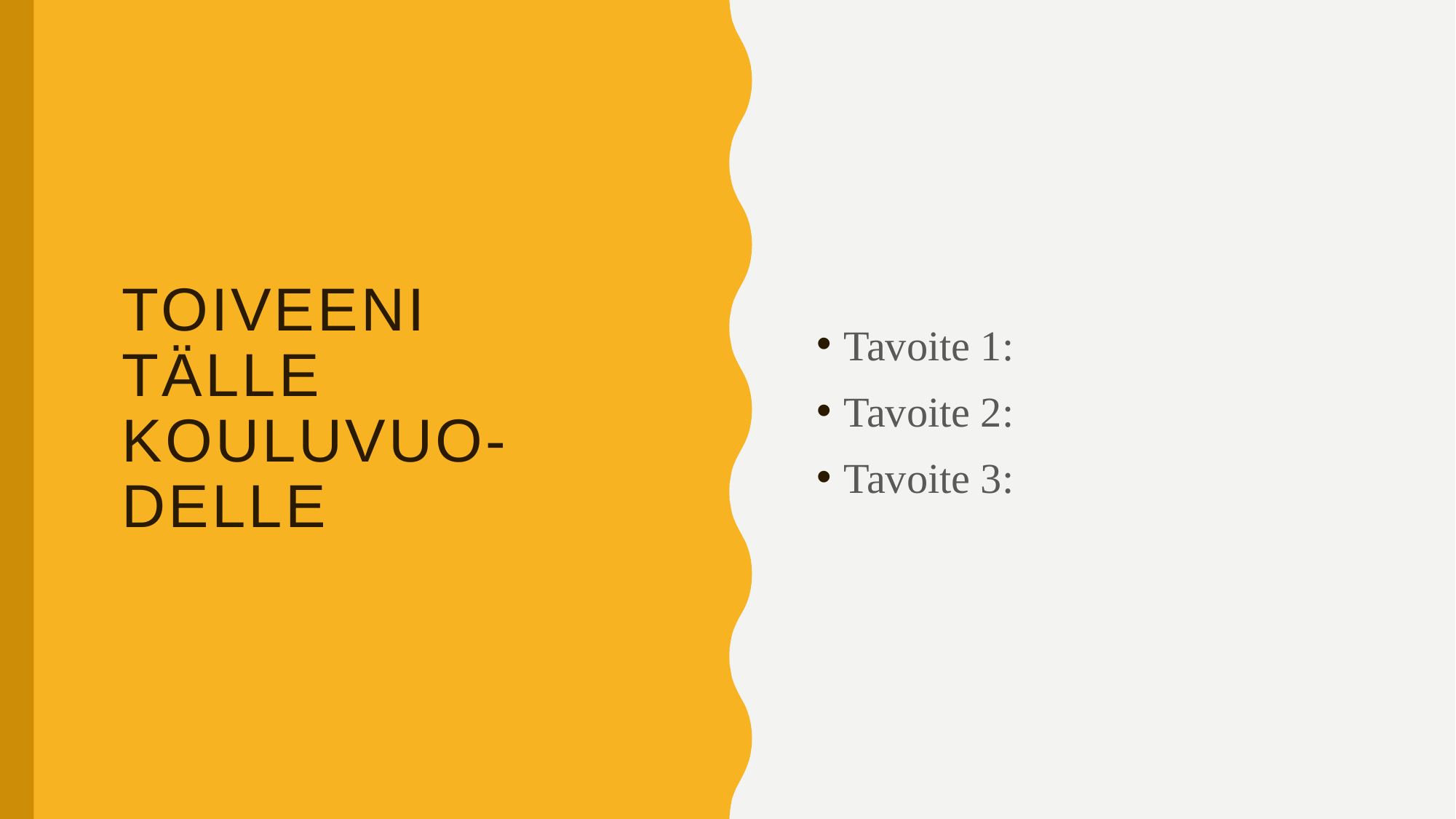

Tavoite 1:
Tavoite 2:
Tavoite 3:
# Toiveeni tälle kouluvuo-delle